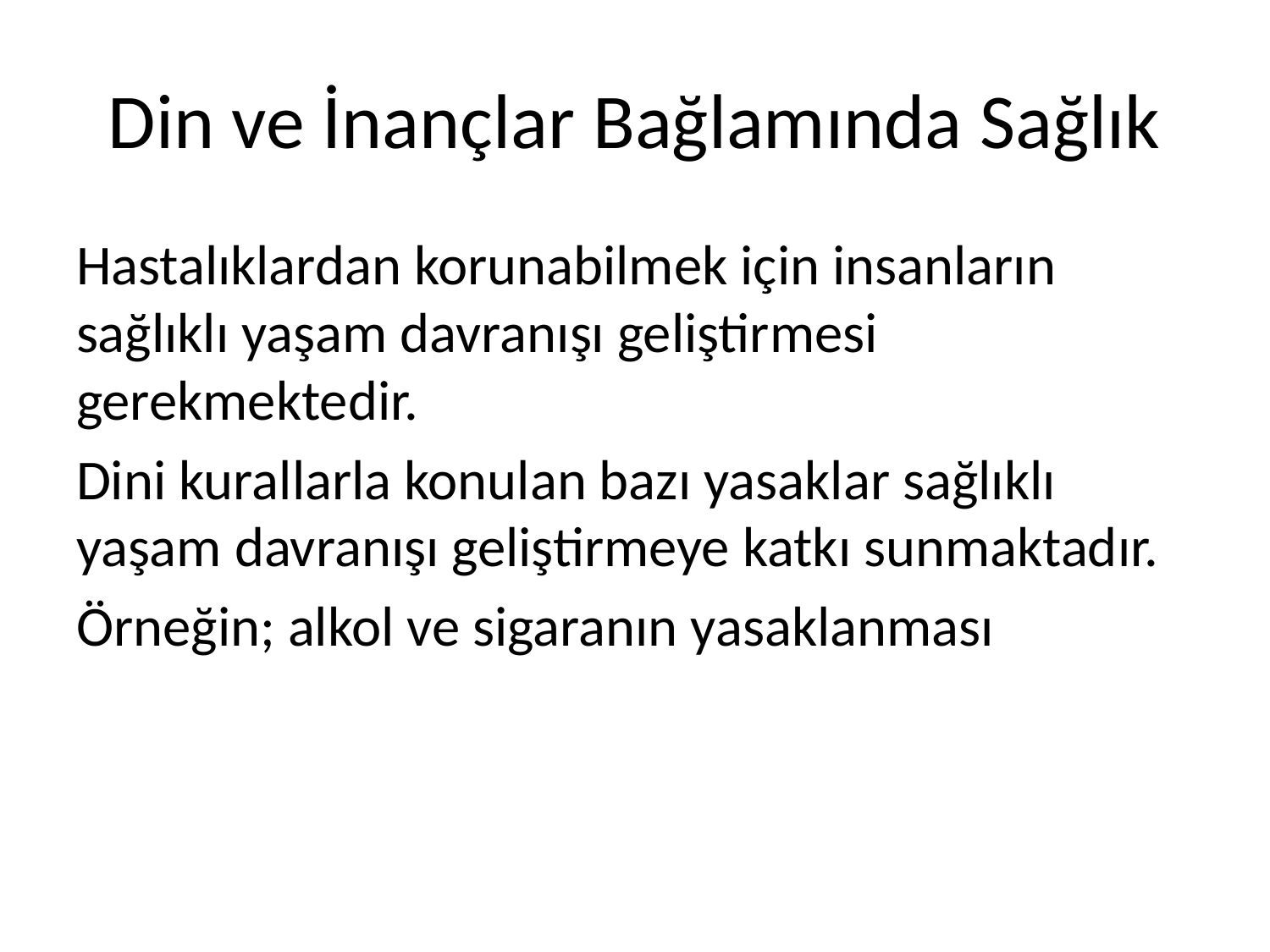

# Din ve İnançlar Bağlamında Sağlık
Hastalıklardan korunabilmek için insanların sağlıklı yaşam davranışı geliştirmesi gerekmektedir.
Dini kurallarla konulan bazı yasaklar sağlıklı yaşam davranışı geliştirmeye katkı sunmaktadır.
Örneğin; alkol ve sigaranın yasaklanması